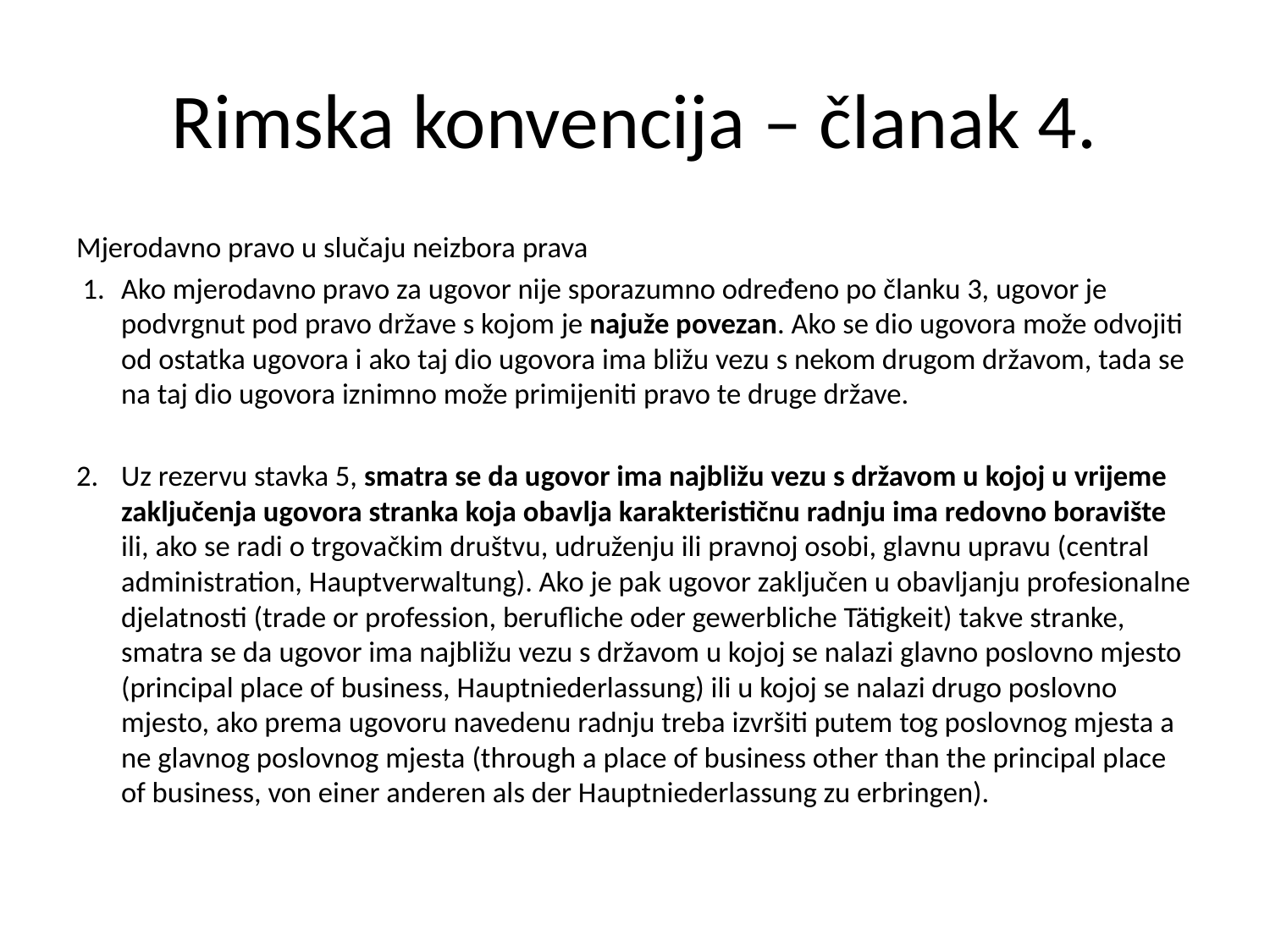

# Rimska konvencija – članak 4.
Mjerodavno pravo u slučaju neizbora prava
 1. 	Ako mjerodavno pravo za ugovor nije sporazumno određeno po članku 3, ugovor je podvrgnut pod pravo države s kojom je najuže povezan. Ako se dio ugovora može odvojiti od ostatka ugovora i ako taj dio ugovora ima bližu vezu s nekom drugom državom, tada se na taj dio ugovora iznimno može primijeniti pravo te druge države.

2.	Uz rezervu stavka 5, smatra se da ugovor ima najbližu vezu s državom u kojoj u vrijeme zaključenja ugovora stranka koja obavlja karakterističnu radnju ima redovno boravište ili, ako se radi o trgovačkim društvu, udruženju ili pravnoj osobi, glavnu upravu (central administration, Hauptverwaltung). Ako je pak ugovor zaključen u obavljanju profesionalne djelatnosti (trade or profession, berufliche oder gewerbliche Tätigkeit) takve stranke, smatra se da ugovor ima najbližu vezu s državom u kojoj se nalazi glavno poslovno mjesto (principal place of business, Hauptniederlassung) ili u kojoj se nalazi drugo poslovno mjesto, ako prema ugovoru navedenu radnju treba izvršiti putem tog poslovnog mjesta a ne glavnog poslovnog mjesta (through a place of business other than the principal place of business, von einer anderen als der Hauptniederlassung zu erbringen).